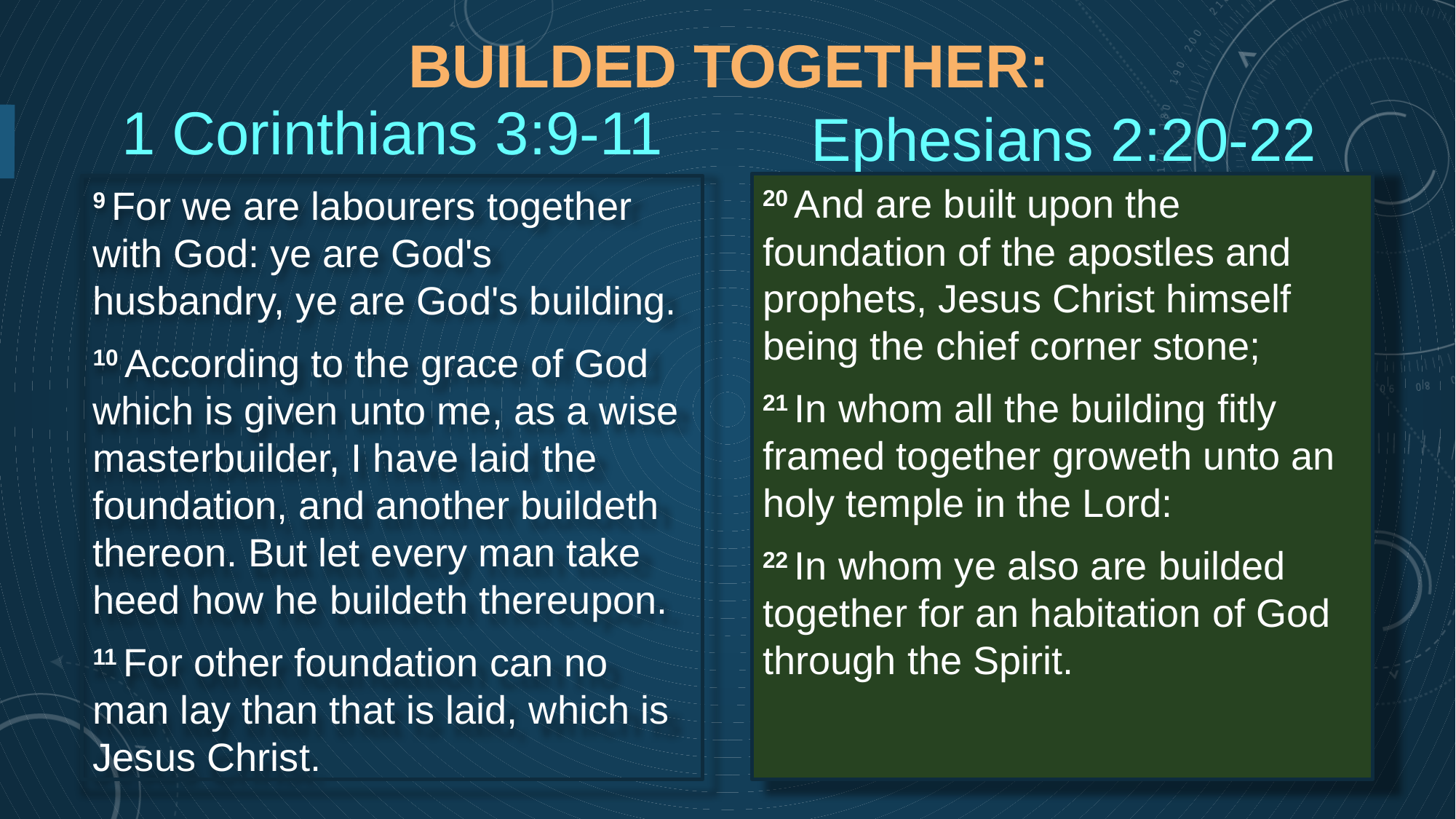

# Builded Together:
1 Corinthians 3:9-11
Ephesians 2:20-22
20 And are built upon the foundation of the apostles and prophets, Jesus Christ himself being the chief corner stone;
21 In whom all the building fitly framed together groweth unto an holy temple in the Lord:
22 In whom ye also are builded together for an habitation of God through the Spirit.
9 For we are labourers together with God: ye are God's husbandry, ye are God's building.
10 According to the grace of God which is given unto me, as a wise masterbuilder, I have laid the foundation, and another buildeth thereon. But let every man take heed how he buildeth thereupon.
11 For other foundation can no man lay than that is laid, which is Jesus Christ.